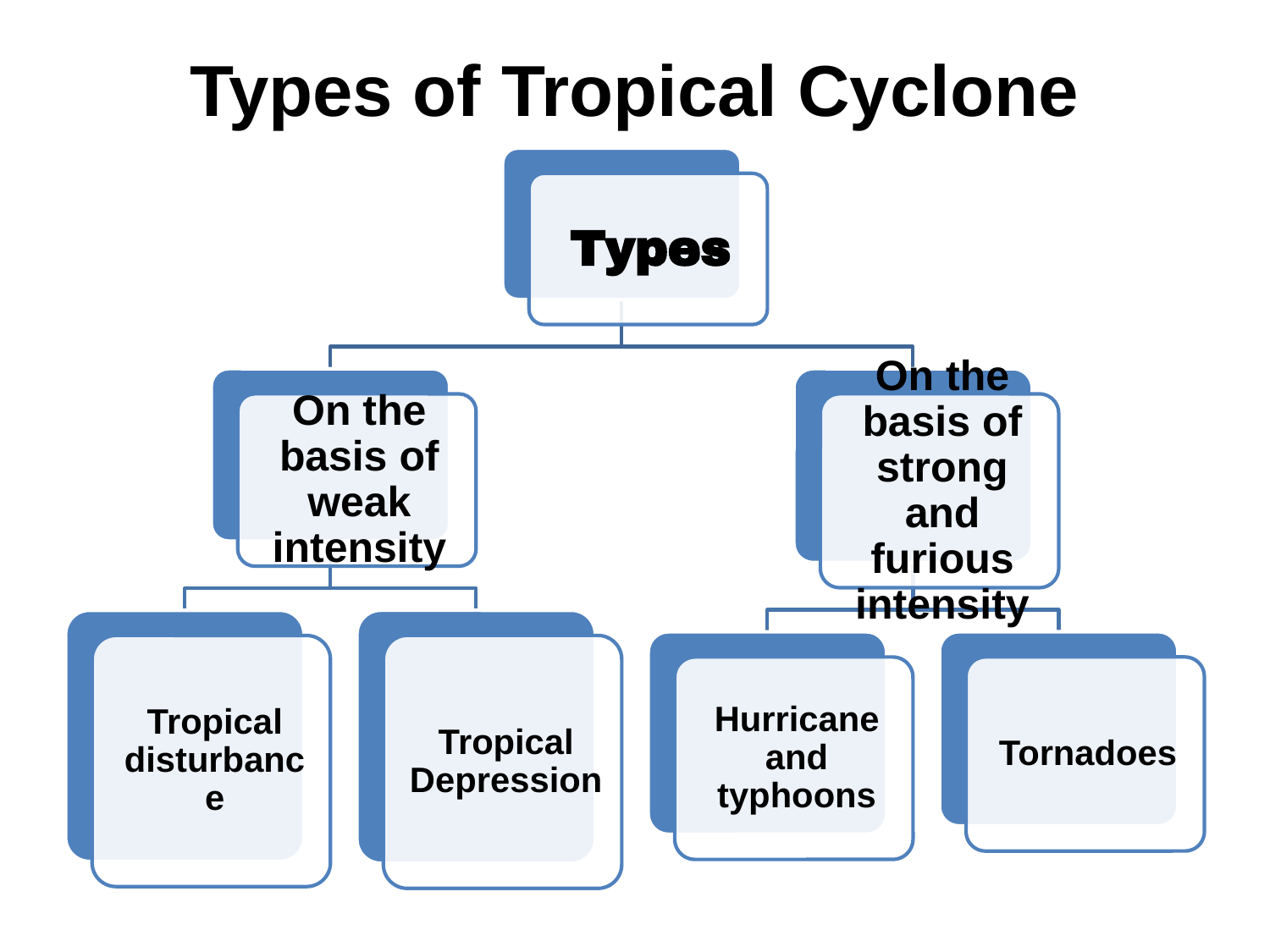

# Types of Tropical Cyclone
Types
On the basis of weak intensity
Tropical disturbance
Tropical Depression
On the basis of strong and furious intensity
Hurricane and typhoons
Tornadoes